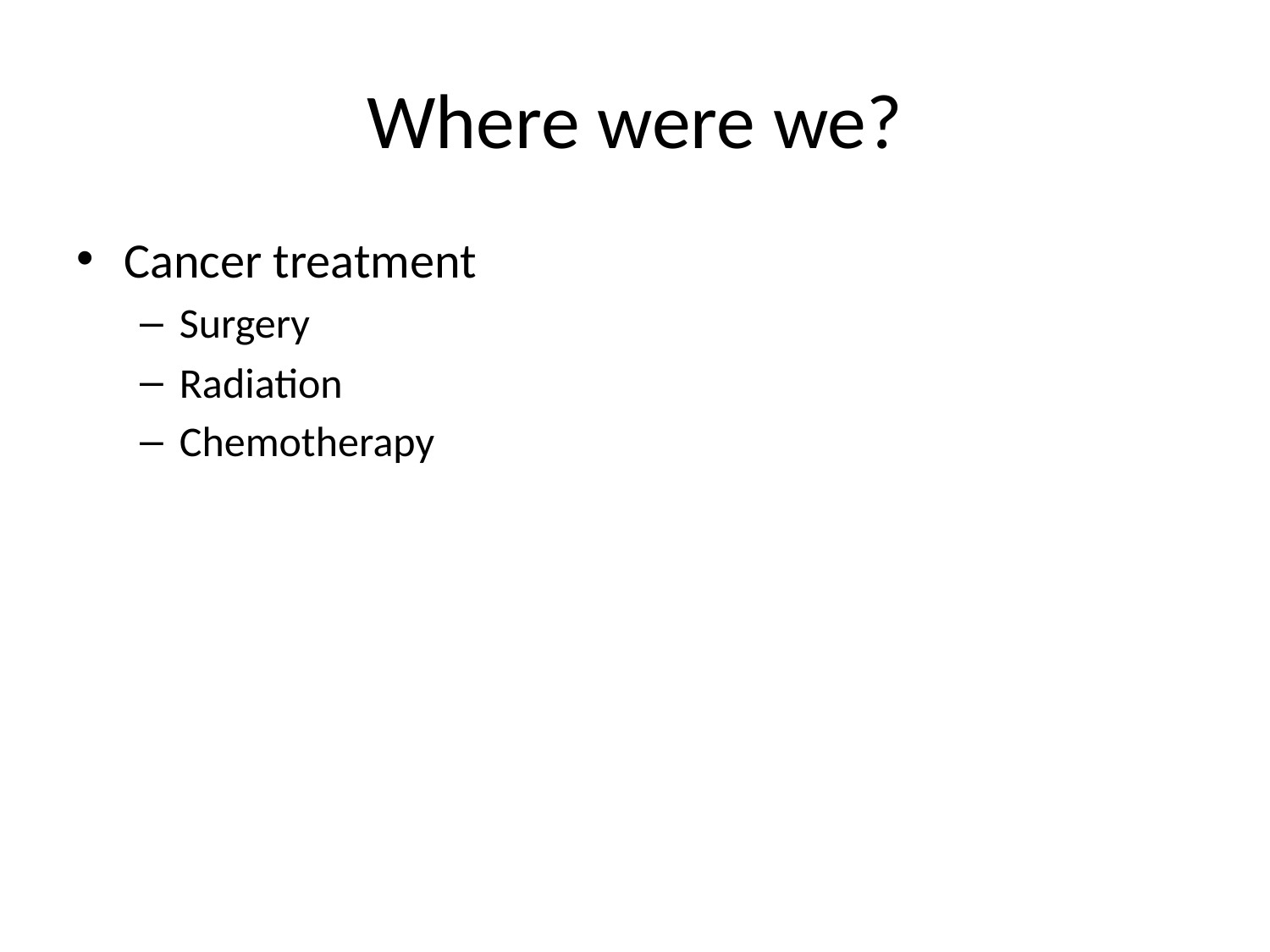

# Where were we?
Cancer treatment
Surgery
Radiation
Chemotherapy